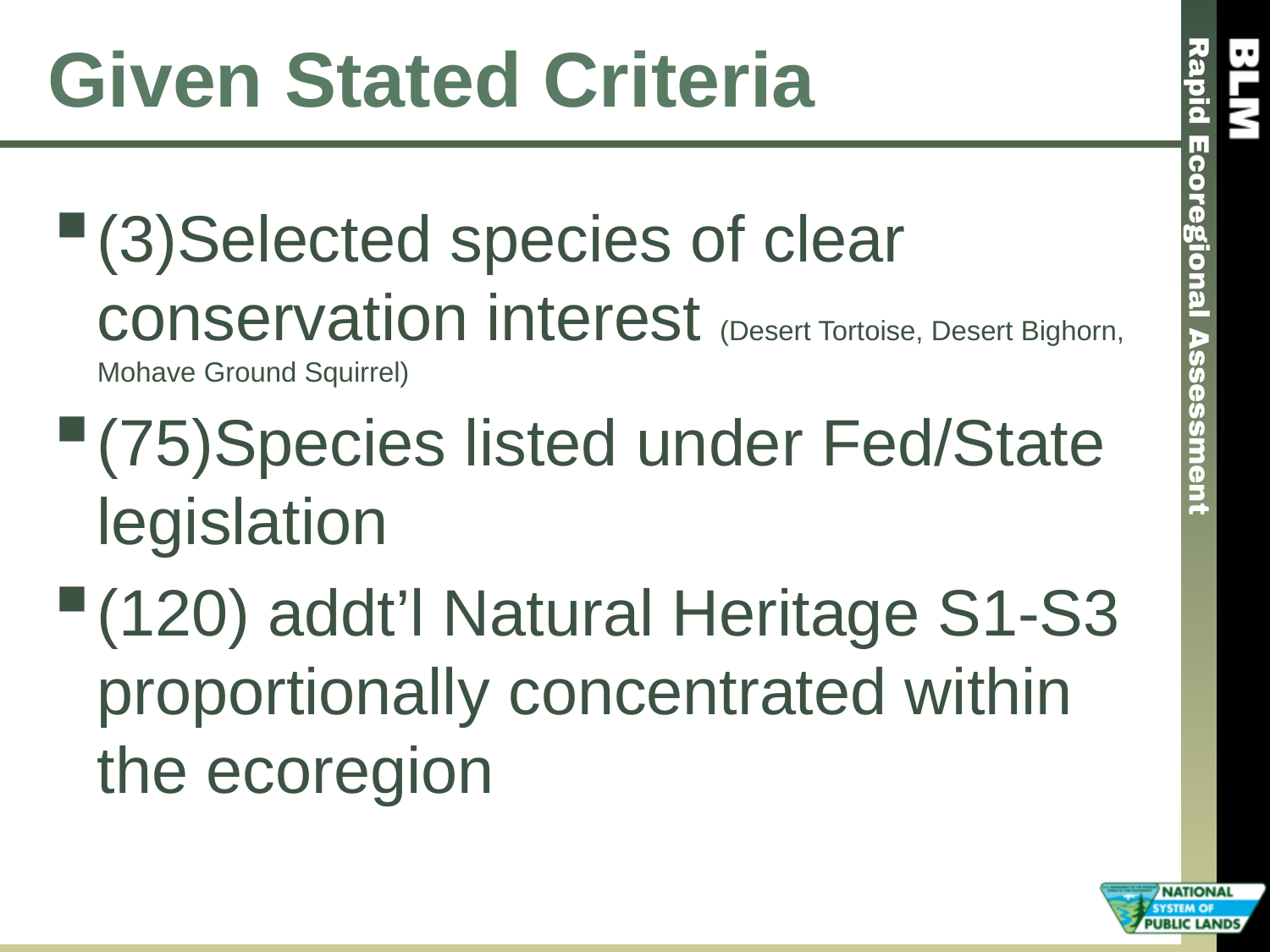

# Given Stated Criteria
(3)Selected species of clear conservation interest (Desert Tortoise, Desert Bighorn, Mohave Ground Squirrel)
(75)Species listed under Fed/State legislation
(120) addt’l Natural Heritage S1-S3 proportionally concentrated within the ecoregion